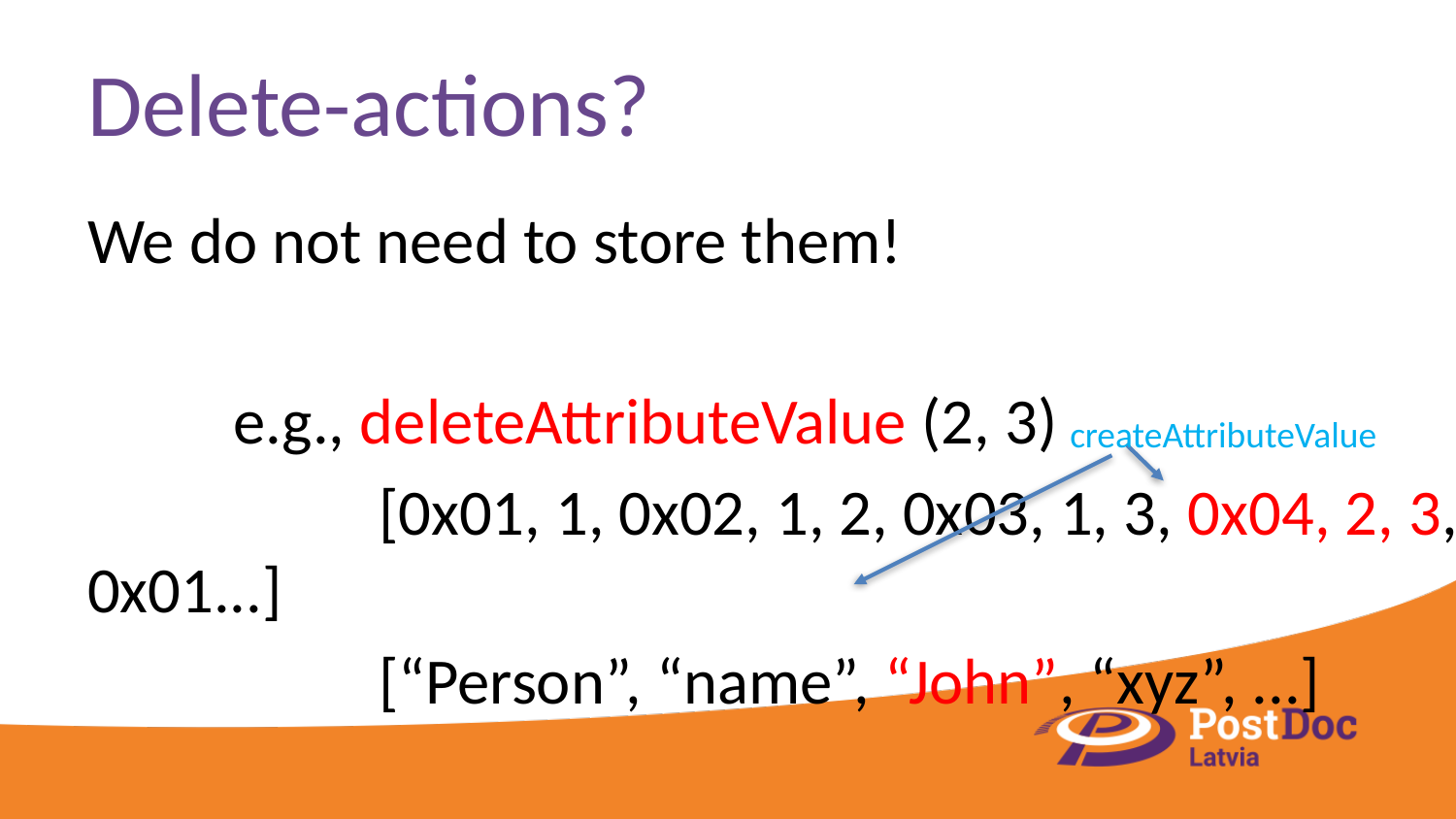

# Delete-actions?
We do not need to store them!

	e.g., deleteAttributeValue (2, 3)
		[0x01, 1, 0x02, 1, 2, 0x03, 1, 3, 0x04, 2, 3, 0x01...]
		[“Person”, “name”, “John”, “xyz”, ...]

createAttributeValue